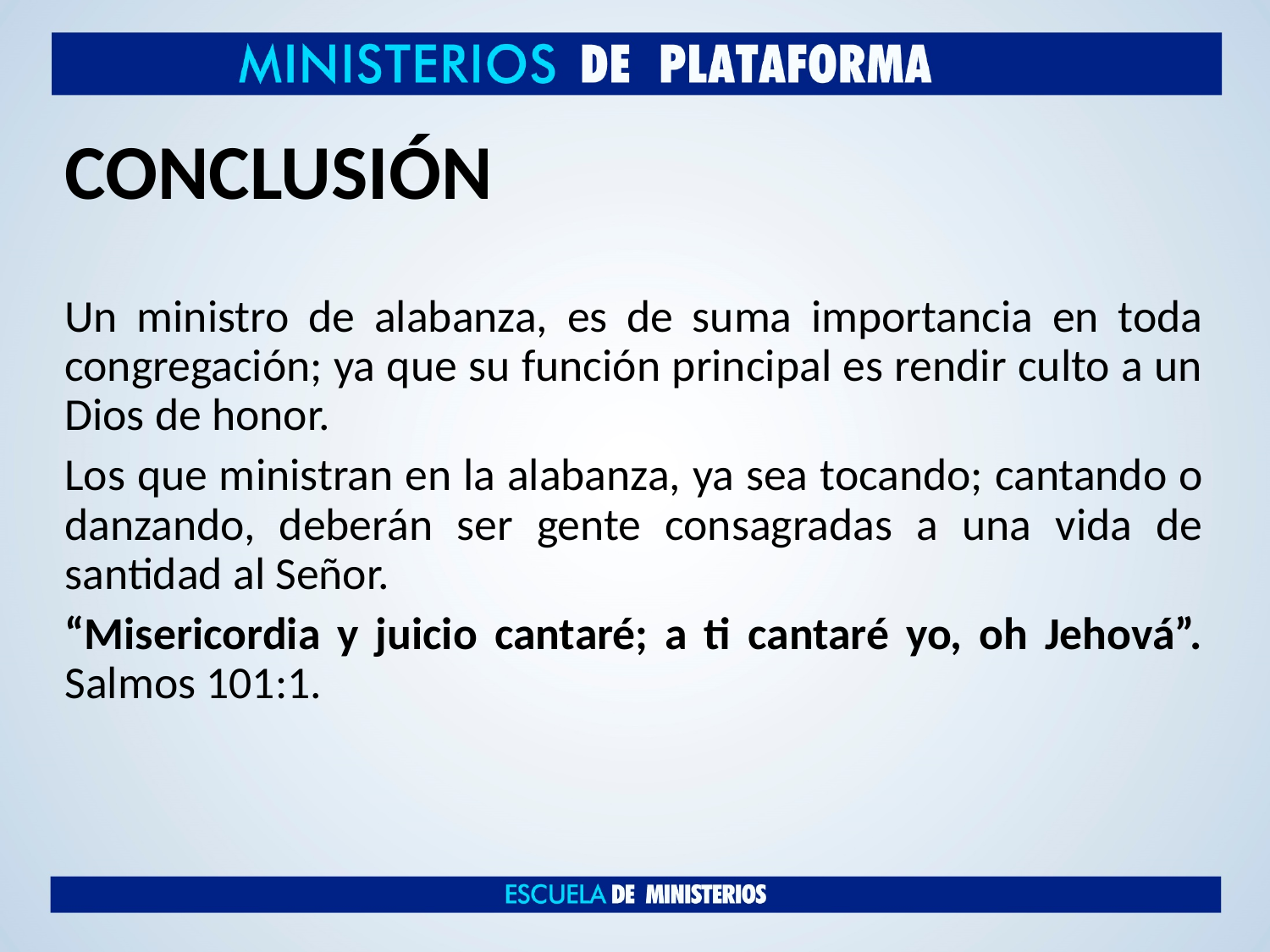

# CONCLUSIÓN
Un ministro de alabanza, es de suma importancia en toda congregación; ya que su función principal es rendir culto a un Dios de honor.
Los que ministran en la alabanza, ya sea tocando; cantando o danzando, deberán ser gente consagradas a una vida de santidad al Señor.
“Misericordia y juicio cantaré; a ti cantaré yo, oh Jehová”. Salmos 101:1.